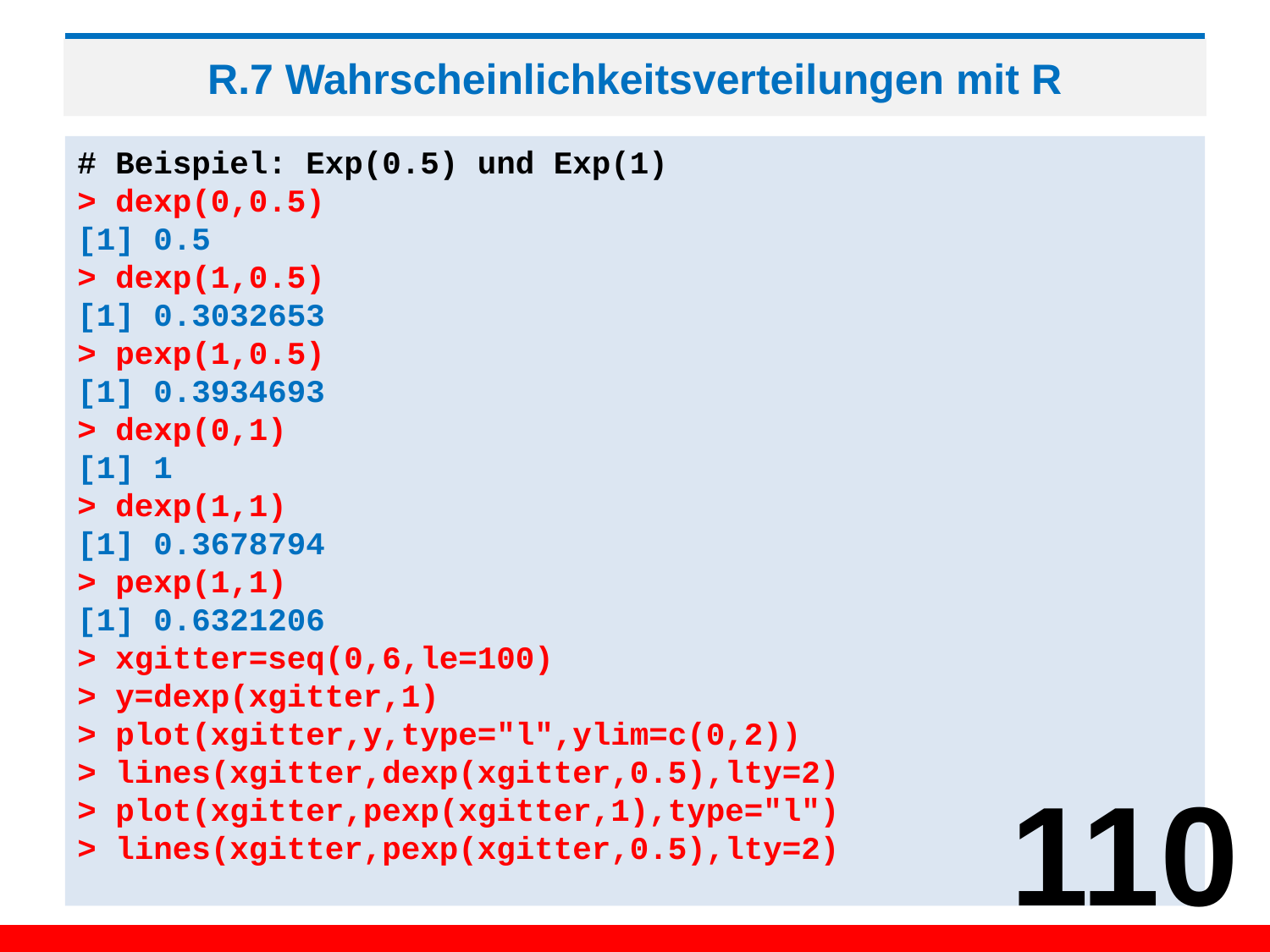

# R.7 Wahrscheinlichkeitsverteilungen mit R

# Beispiel: Exp(0.5) und Exp(1)
> dexp(0,0.5)
[1] 0.5
> dexp(1,0.5)
[1] 0.3032653
> pexp(1,0.5)
[1] 0.3934693
> dexp(0,1)
[1] 1
> dexp(1,1)
[1] 0.3678794
> pexp(1,1)
[1] 0.6321206
> xgitter=seq(0,6,le=100)
> y=dexp(xgitter,1)
> plot(xgitter,y,type="l",ylim=c(0,2))
> lines(xgitter,dexp(xgitter,0.5),lty=2)
> plot(xgitter,pexp(xgitter,1),type="l")
> lines(xgitter,pexp(xgitter,0.5),lty=2)
110